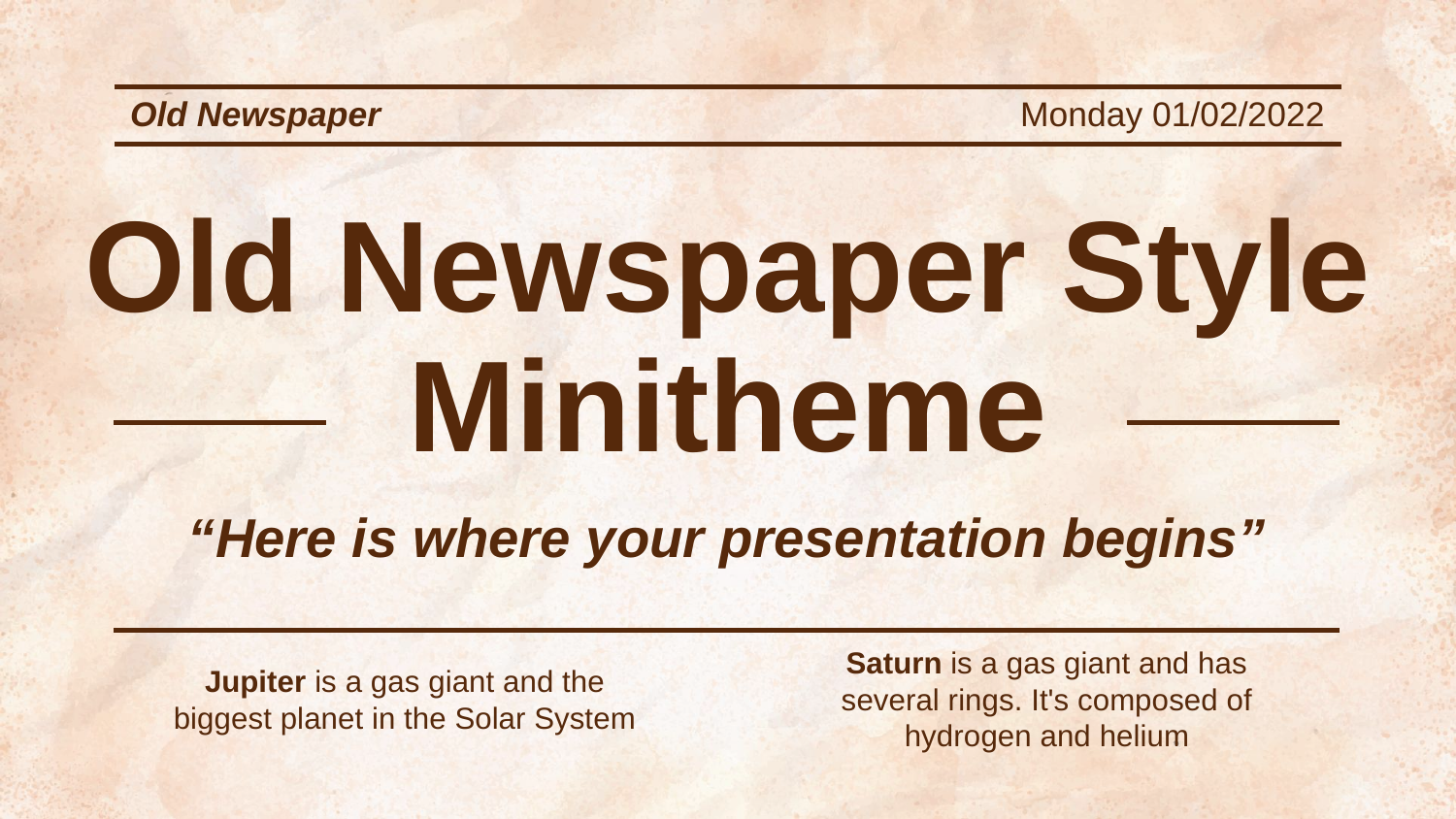

Old Newspaper
Monday 01/02/2022
# Old Newspaper Style Minitheme
“Here is where your presentation begins”
Jupiter is a gas giant and the biggest planet in the Solar System
Saturn is a gas giant and has several rings. It's composed of hydrogen and helium